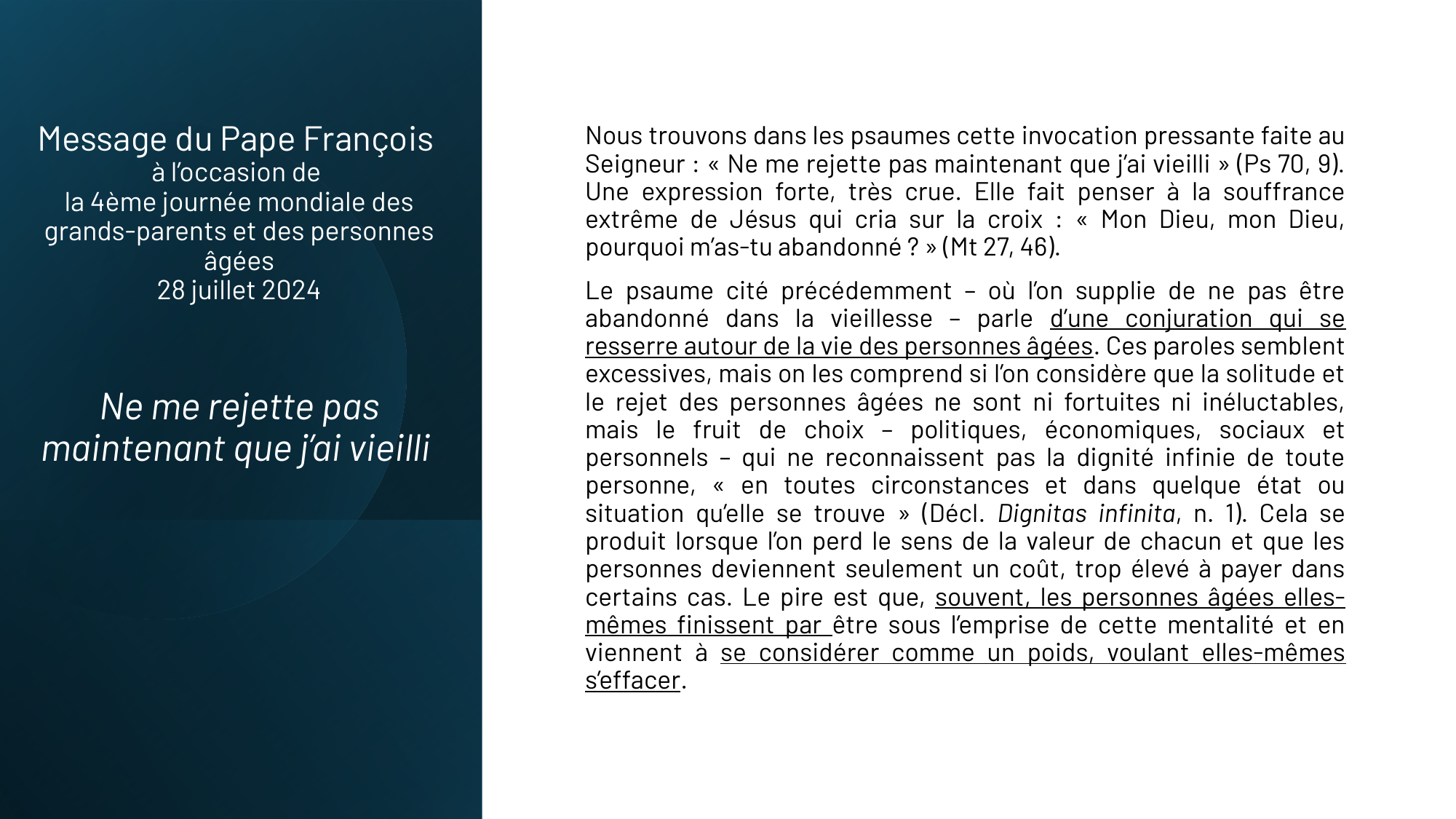

# Message du Pape François à l’occasion de la 4ème journée mondiale des grands-parents et des personnes âgées 28 juillet 2024 Ne me rejette pas maintenant que j’ai vieilli
Nous trouvons dans les psaumes cette invocation pressante faite au Seigneur : « Ne me rejette pas maintenant que j’ai vieilli » (Ps 70, 9). Une expression forte, très crue. Elle fait penser à la souffrance extrême de Jésus qui cria sur la croix : « Mon Dieu, mon Dieu, pourquoi m’as-tu abandonné ? » (Mt 27, 46).
Le psaume cité précédemment – où l’on supplie de ne pas être abandonné dans la vieillesse – parle d’une conjuration qui se resserre autour de la vie des personnes âgées. Ces paroles semblent excessives, mais on les comprend si l’on considère que la solitude et le rejet des personnes âgées ne sont ni fortuites ni inéluctables, mais le fruit de choix – politiques, économiques, sociaux et personnels – qui ne reconnaissent pas la dignité infinie de toute personne, « en toutes circonstances et dans quelque état ou situation qu’elle se trouve » (Décl. Dignitas infinita, n. 1). Cela se produit lorsque l’on perd le sens de la valeur de chacun et que les personnes deviennent seulement un coût, trop élevé à payer dans certains cas. Le pire est que, souvent, les personnes âgées elles-mêmes finissent par être sous l’emprise de cette mentalité et en viennent à se considérer comme un poids, voulant elles-mêmes s’effacer.